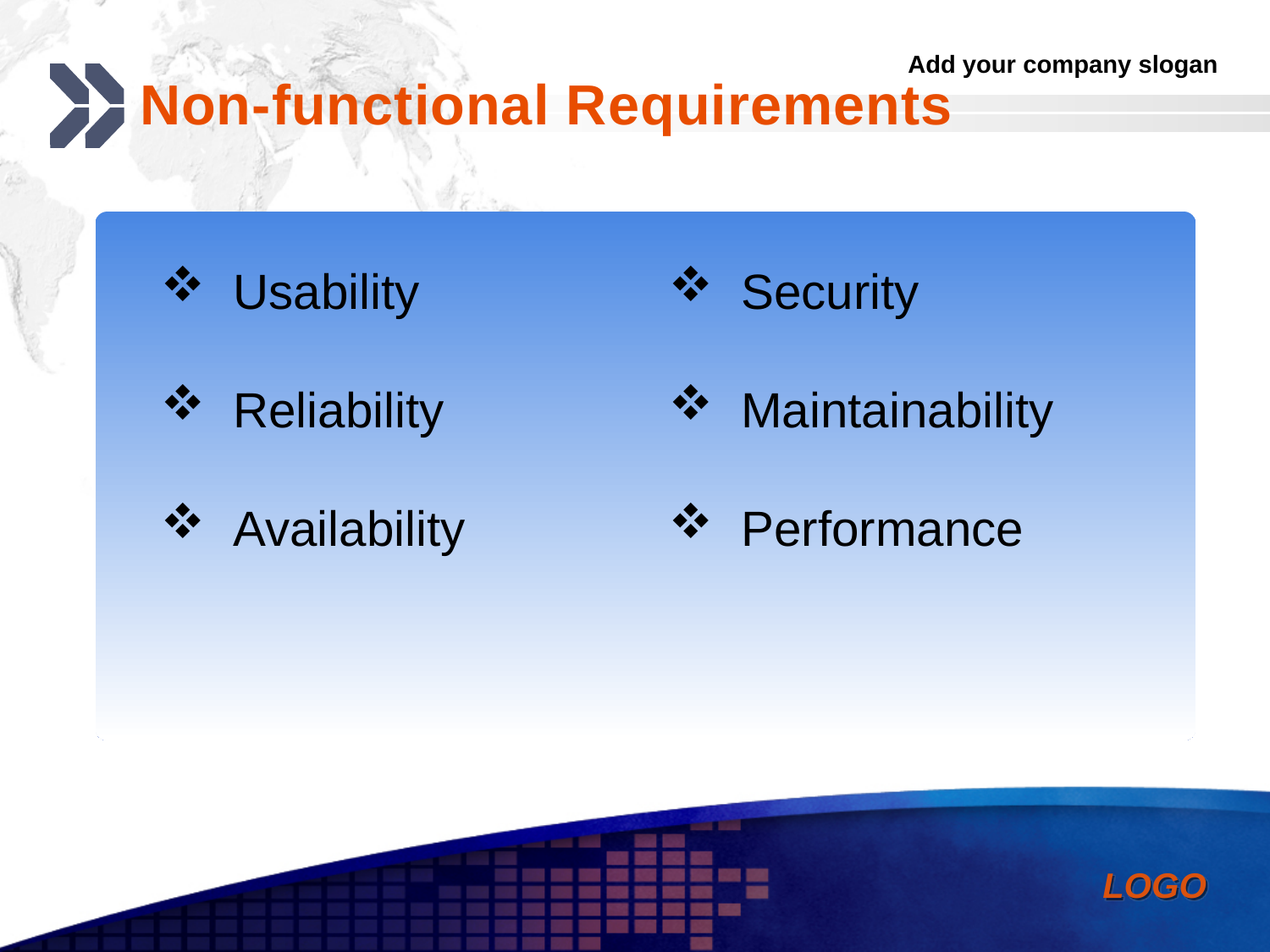

Non-functional Requirements

  Usability

  Reliability

  Availability

  Security

  Maintainability

  Performance